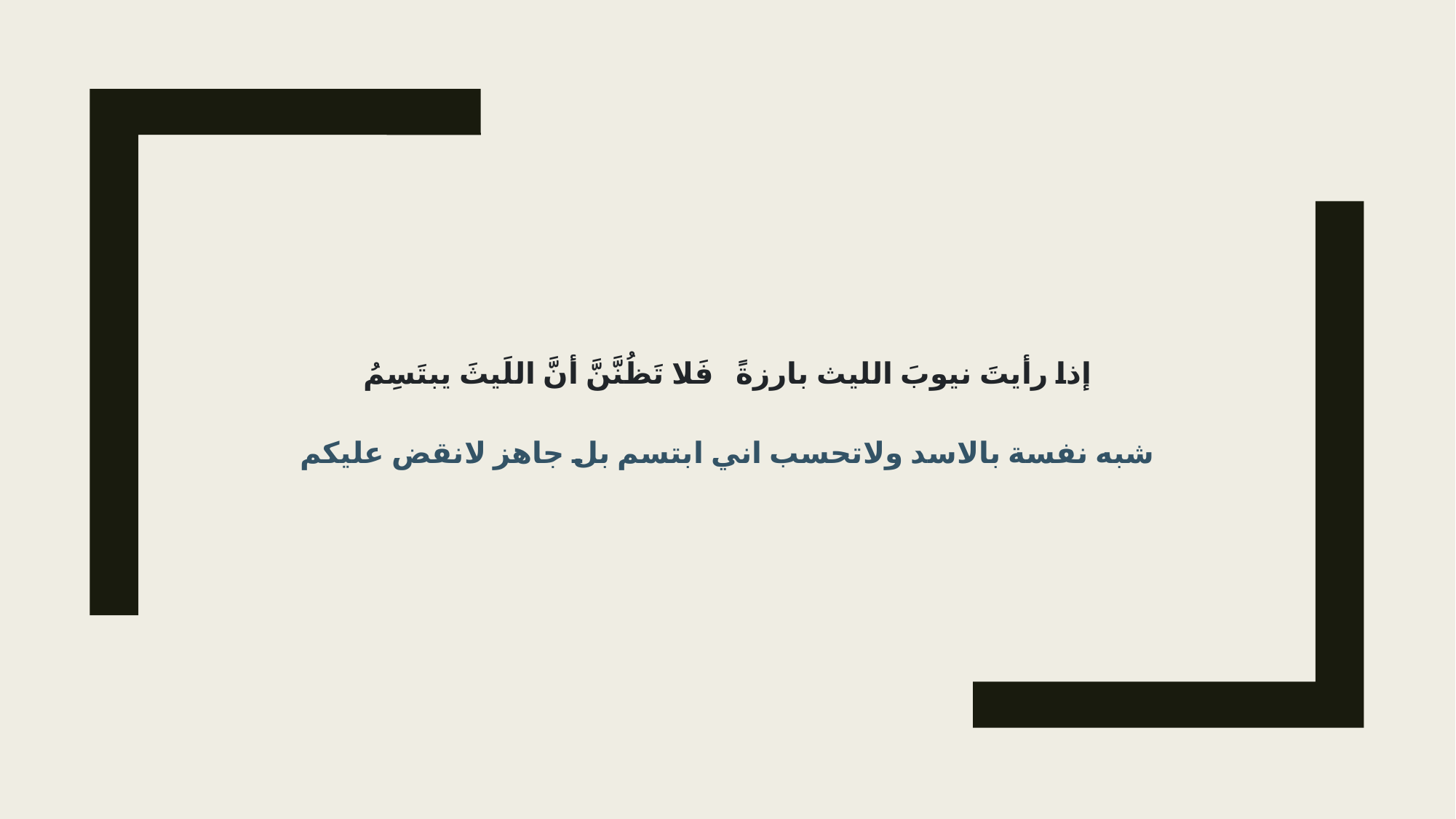

إذا رأيتَ نيوبَ الليث بارزةً   فَلا تَظُنَّنَّ أنَّ اللَيثَ يبتَسِمُ

شبه نفسة بالاسد ولاتحسب اني ابتسم بل جاهز لانقض عليكم